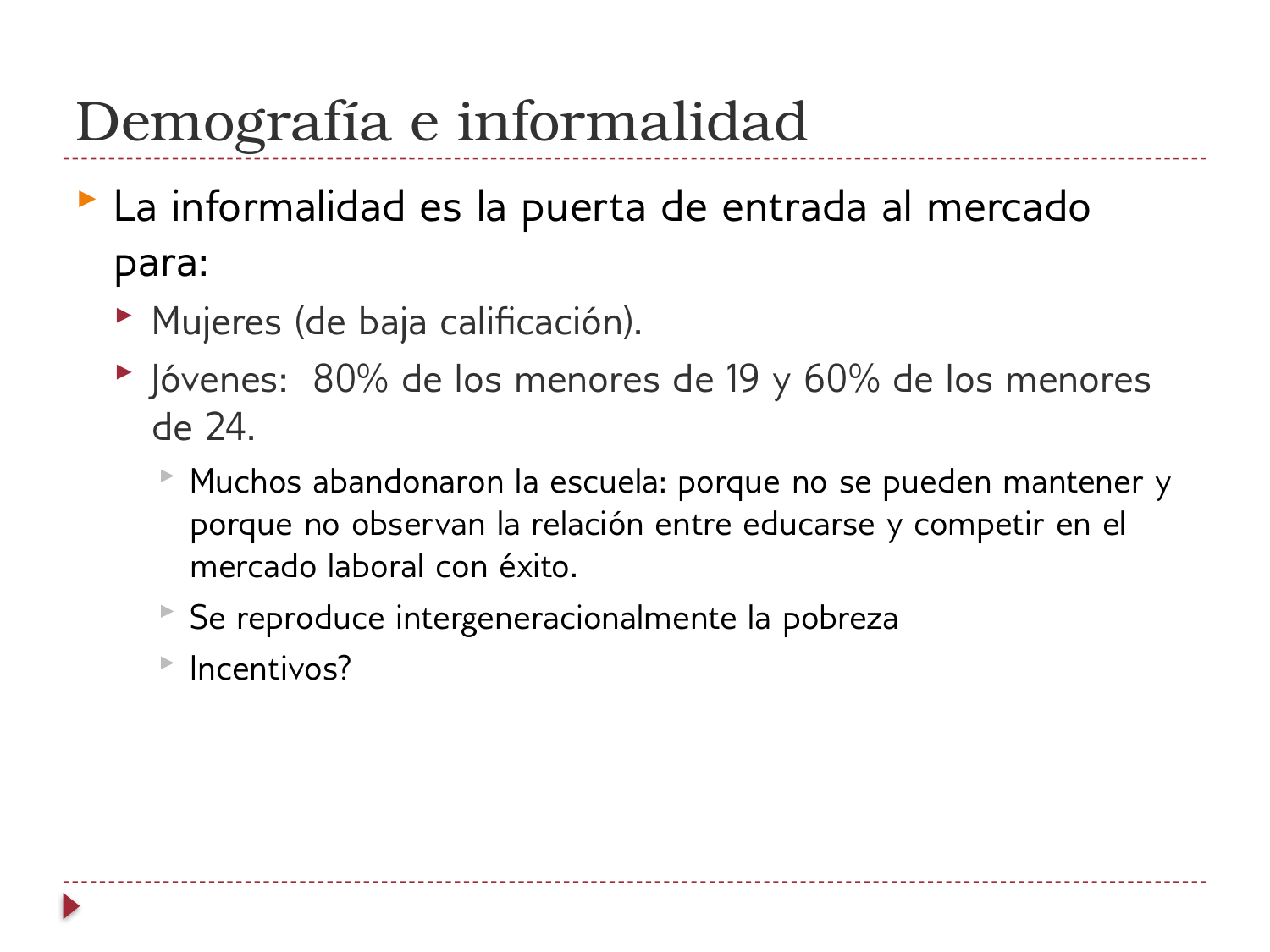

# Demografía e informalidad
La informalidad es la puerta de entrada al mercado para:
Mujeres (de baja calificación).
Jóvenes:  80% de los menores de 19 y 60% de los menores de 24.
Muchos abandonaron la escuela: porque no se pueden mantener y porque no observan la relación entre educarse y competir en el mercado laboral con éxito.
Se reproduce intergeneracionalmente la pobreza
Incentivos?